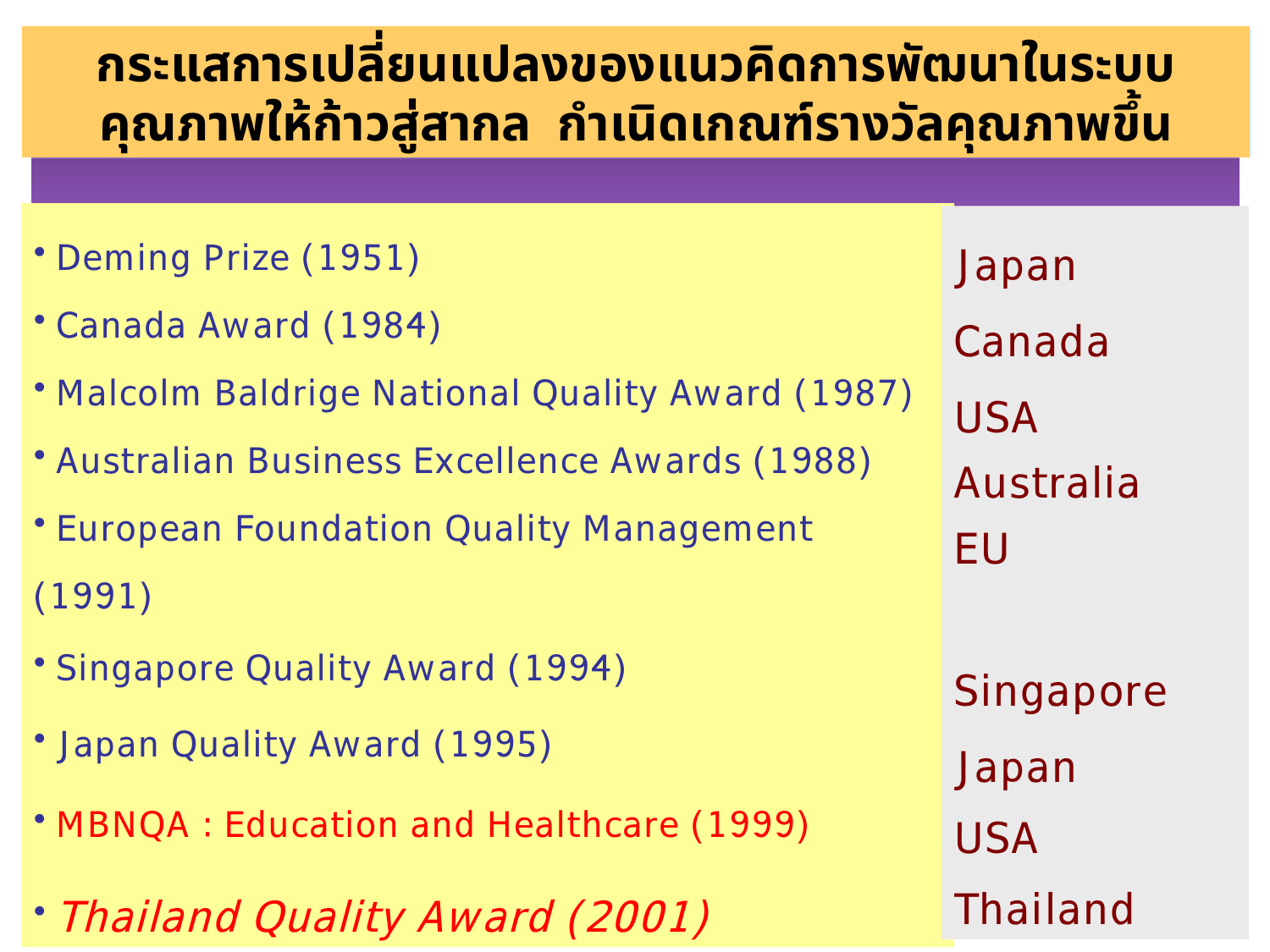

กระแสการเปลี่ยนแปลงของแนวคิดการพัฒนาในระบบคุณภาพให้ก้าวสู่สากล  กำเนิดเกณฑ์รางวัลคุณภาพขึ้น
 Deming Prize (1951)
 Canada Award (1984)
 Malcolm Baldrige National Quality Award (1987)
 Australian Business Excellence Awards (1988)
 European Foundation Quality Management (1991)
 Singapore Quality Award (1994)
 Japan Quality Award (1995)
 MBNQA : Education and Healthcare (1999)
 Thailand Quality Award (2001)
Japan
Canada
USA
Australia
EU

Singapore
Japan
USA
Thailand